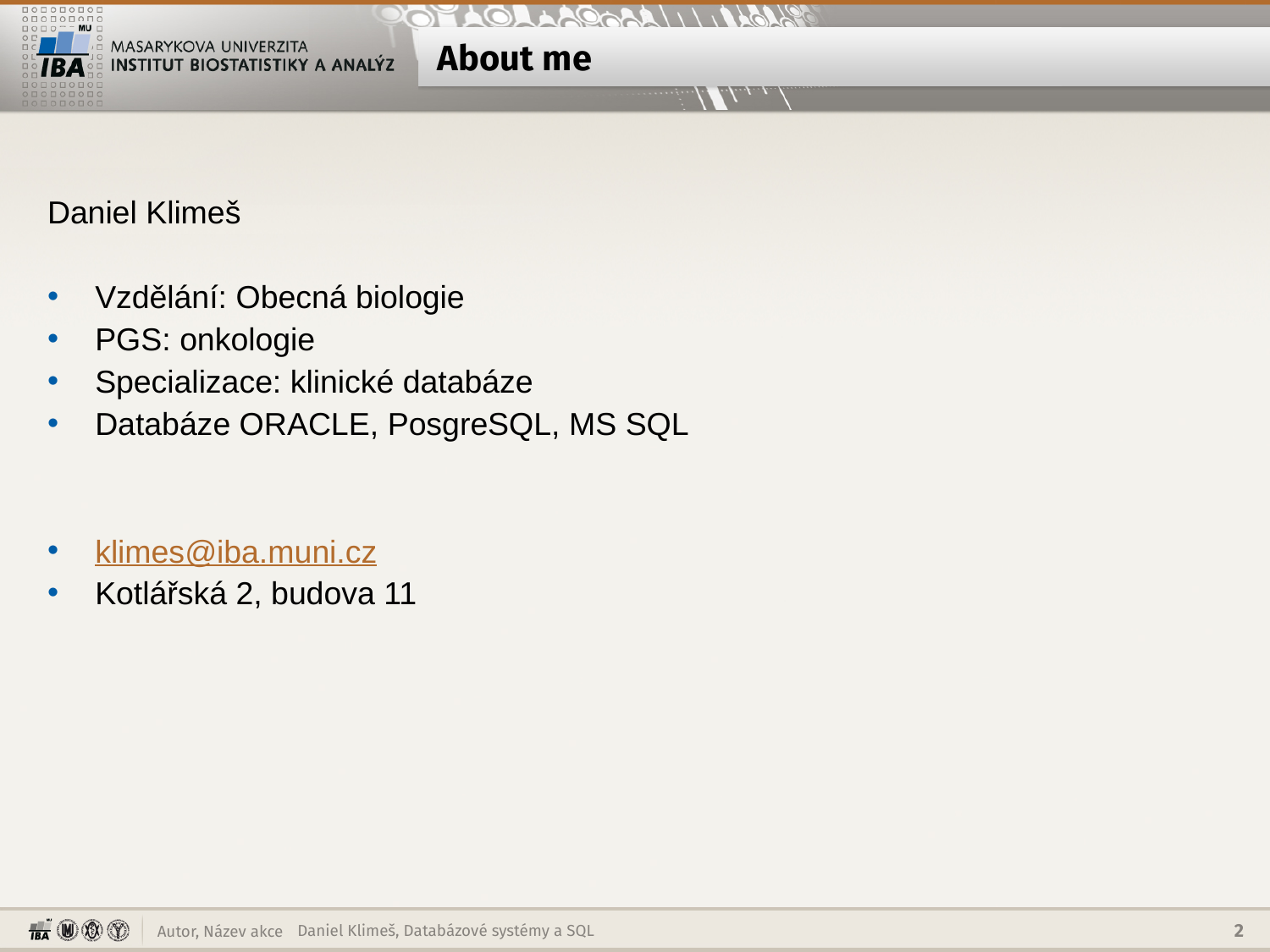

# About me
Daniel Klimeš

Vzdělání: Obecná biologie
PGS: onkologie
Specializace: klinické databáze
Databáze ORACLE, PosgreSQL, MS SQL

klimes@iba.muni.cz
Kotlářská 2, budova 11

Daniel Klimeš, Databázové systémy a SQL
2